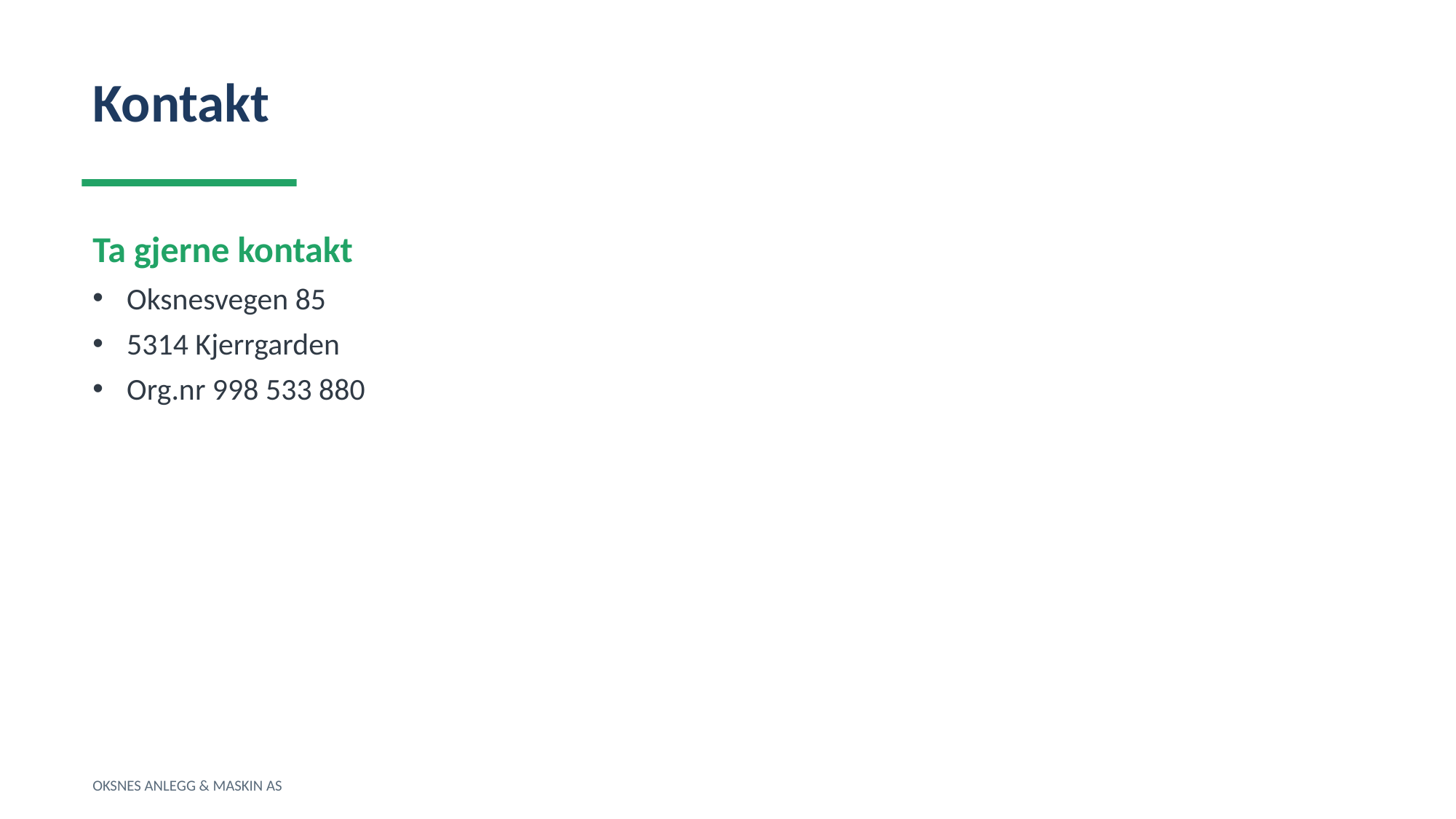

Kontakt

Ta gjerne kontakt
Oksnesvegen 85
5314 Kjerrgarden
Org.nr 998 533 880
OKSNES ANLEGG & MASKIN AS